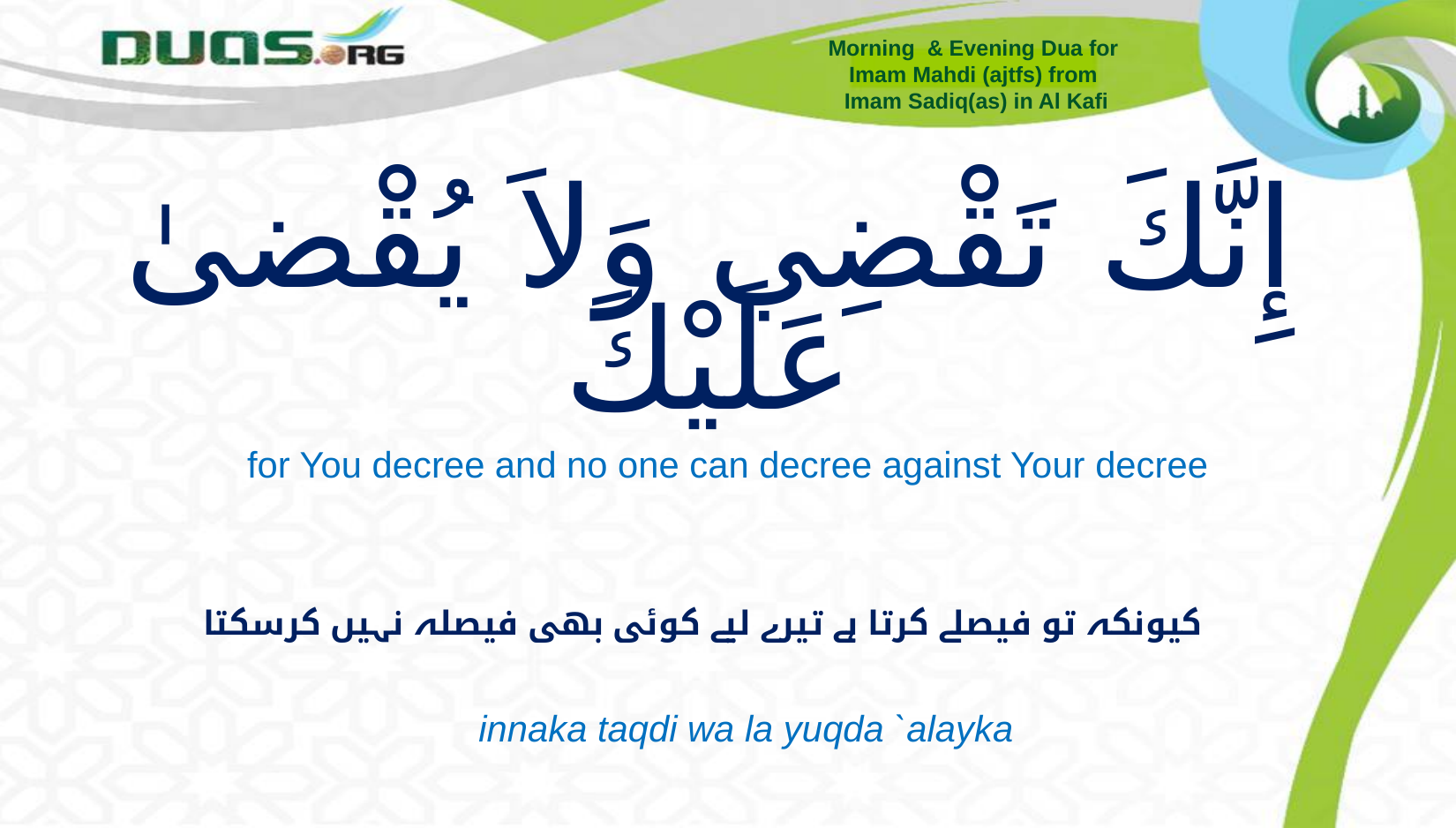

Morning  & Evening Dua for
Imam Mahdi (ajtfs) from
Imam Sadiq(as) in Al Kafi
# إِنَّكَ تَقْضِي وَلاَ يُقْضىٰ عَلَيْكَ
for You decree and no one can decree against Your decree
کیونکہ تو فیصلے کرتا ہے تیرے لیے کوئی بھی فیصلہ نہیں کرسکتا
innaka taqdi wa la yuqda `alayka